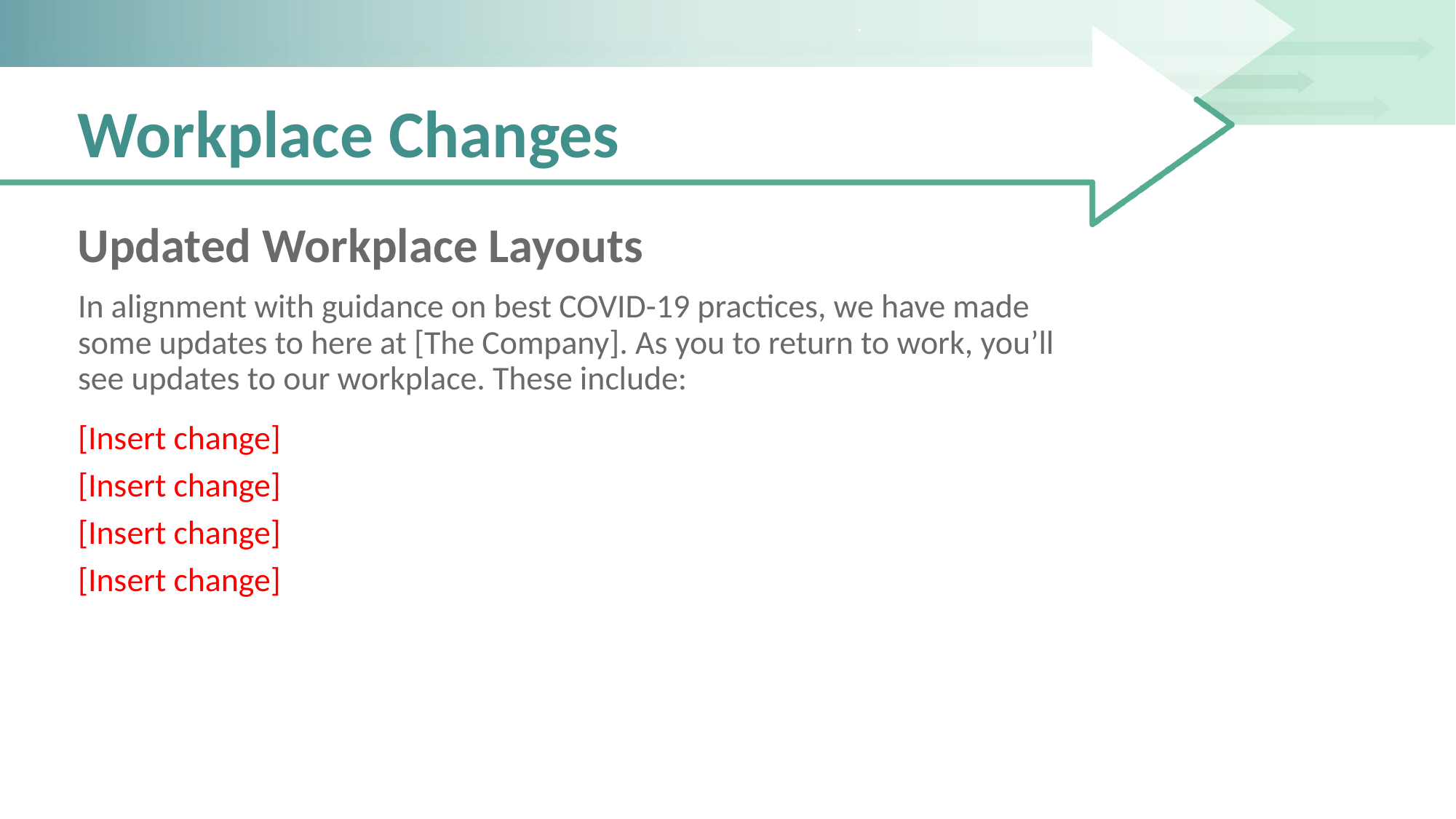

# Workplace Changes
Updated Workplace Layouts

In alignment with guidance on best COVID-19 practices, we have made some updates to here at [The Company]. As you to return to work, you’ll see updates to our workplace. These include:
[Insert change]
[Insert change]
[Insert change]
[Insert change]